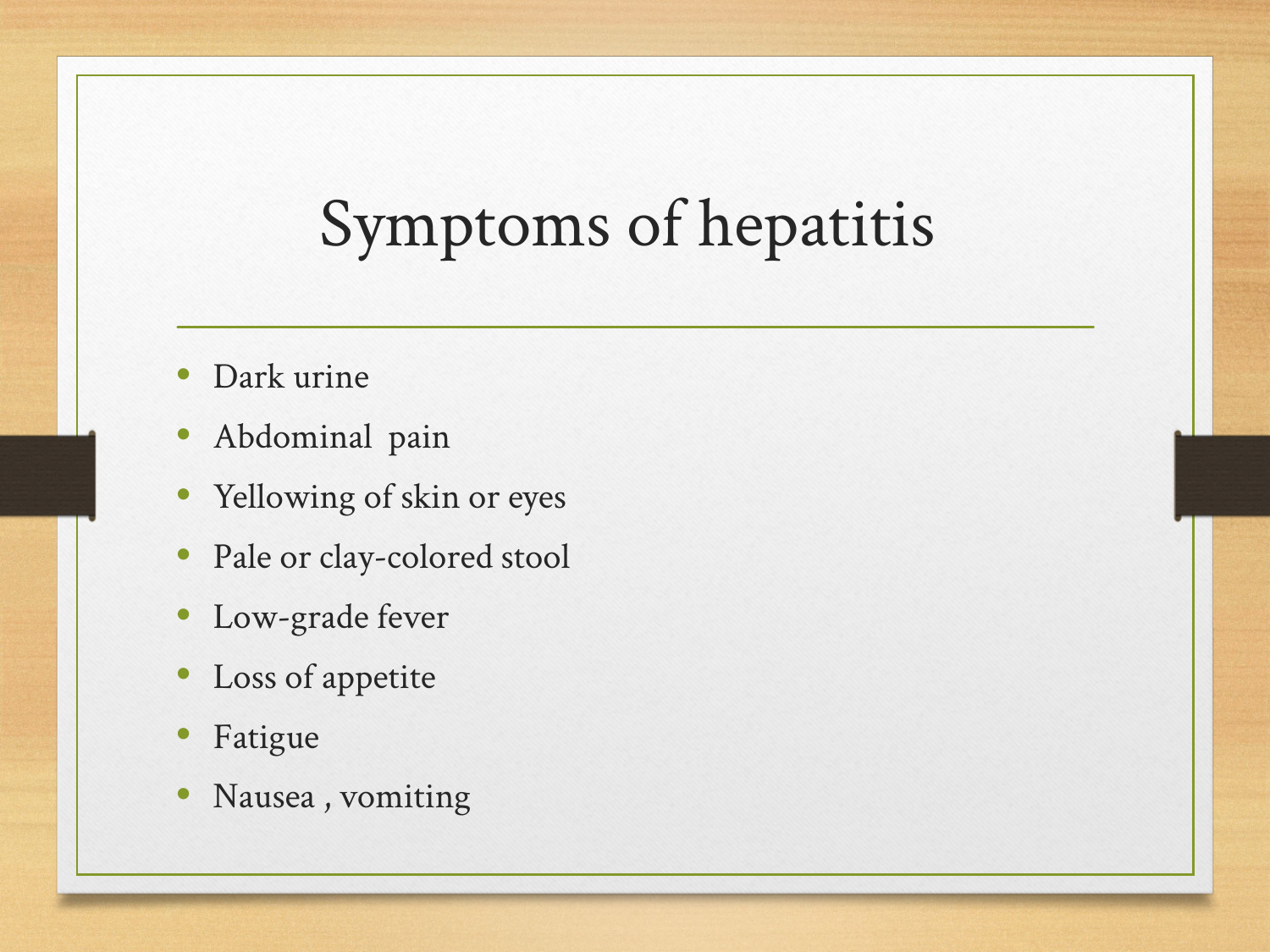

# Symptoms of hepatitis
Dark urine
Abdominal  pain
Yellowing of skin or eyes
Pale or clay-colored stool
Low-grade fever
Loss of appetite
Fatigue
Nausea , vomiting